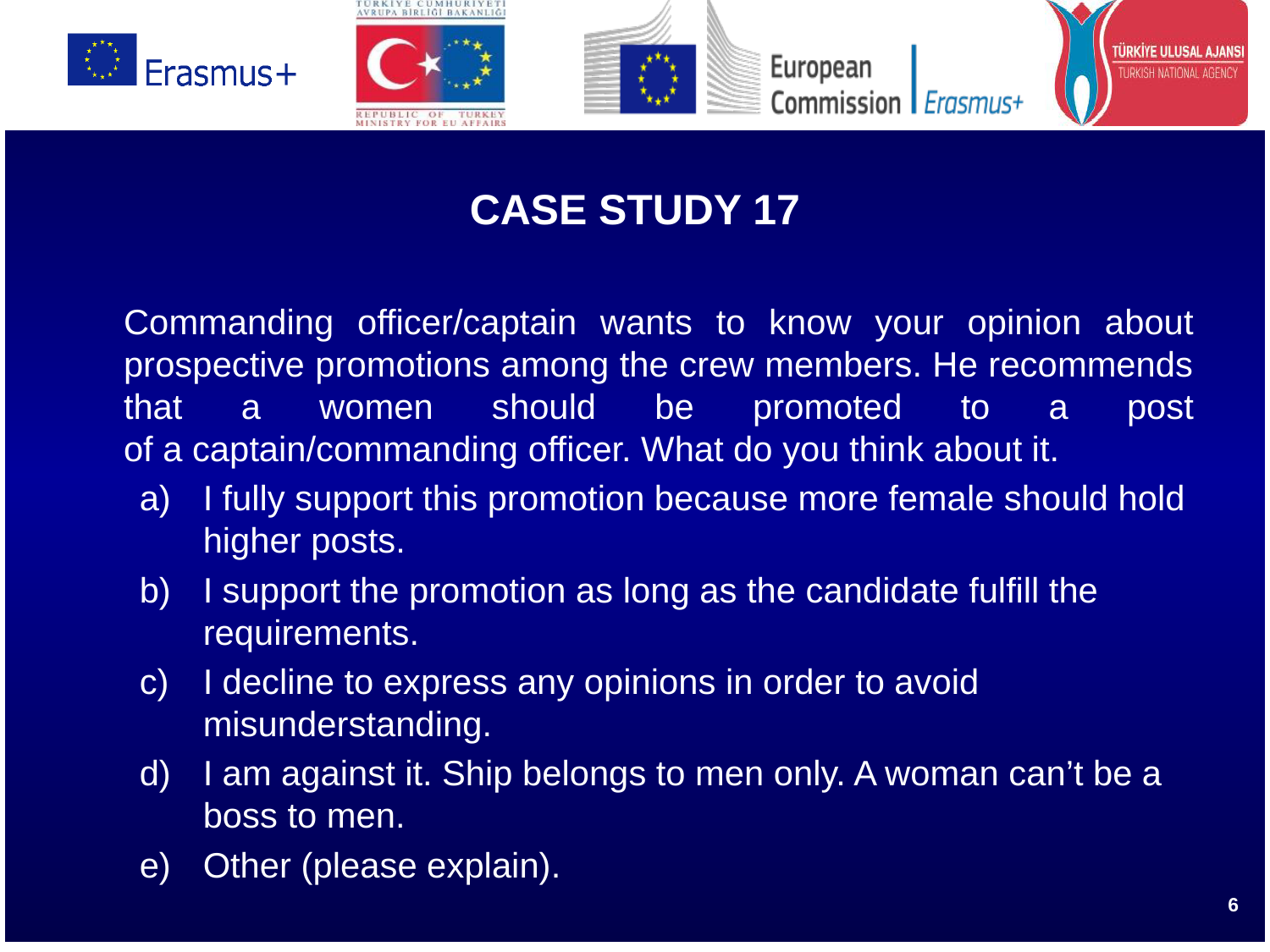

CASE STUDY 17

	Commanding officer/captain wants to know your opinion about prospective promotions among the crew members. He recommends that a women should be promoted to a post
of a captain/commanding officer. What do you think about it.
I fully support this promotion because more female should hold higher posts.
I support the promotion as long as the candidate fulfill the requirements.
I decline to express any opinions in order to avoid misunderstanding.
I am against it. Ship belongs to men only. A woman can’t be a boss to men.
Other (please explain).

6